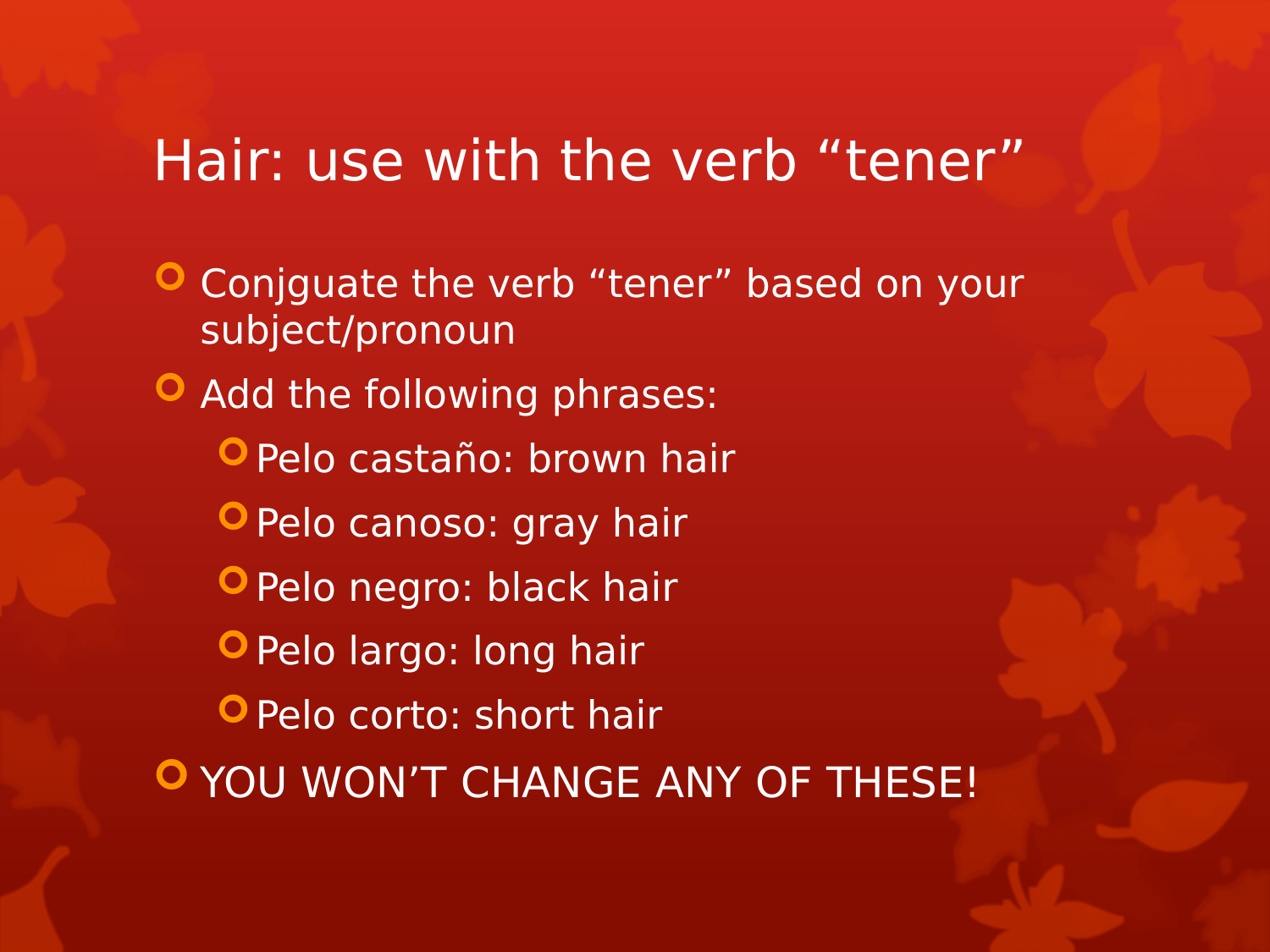

# Hair: use with the verb “tener”
Conjguate the verb “tener” based on your subject/pronoun
Add the following phrases:
Pelo castaño: brown hair
Pelo canoso: gray hair
Pelo negro: black hair
Pelo largo: long hair
Pelo corto: short hair
YOU WON’T CHANGE ANY OF THESE!